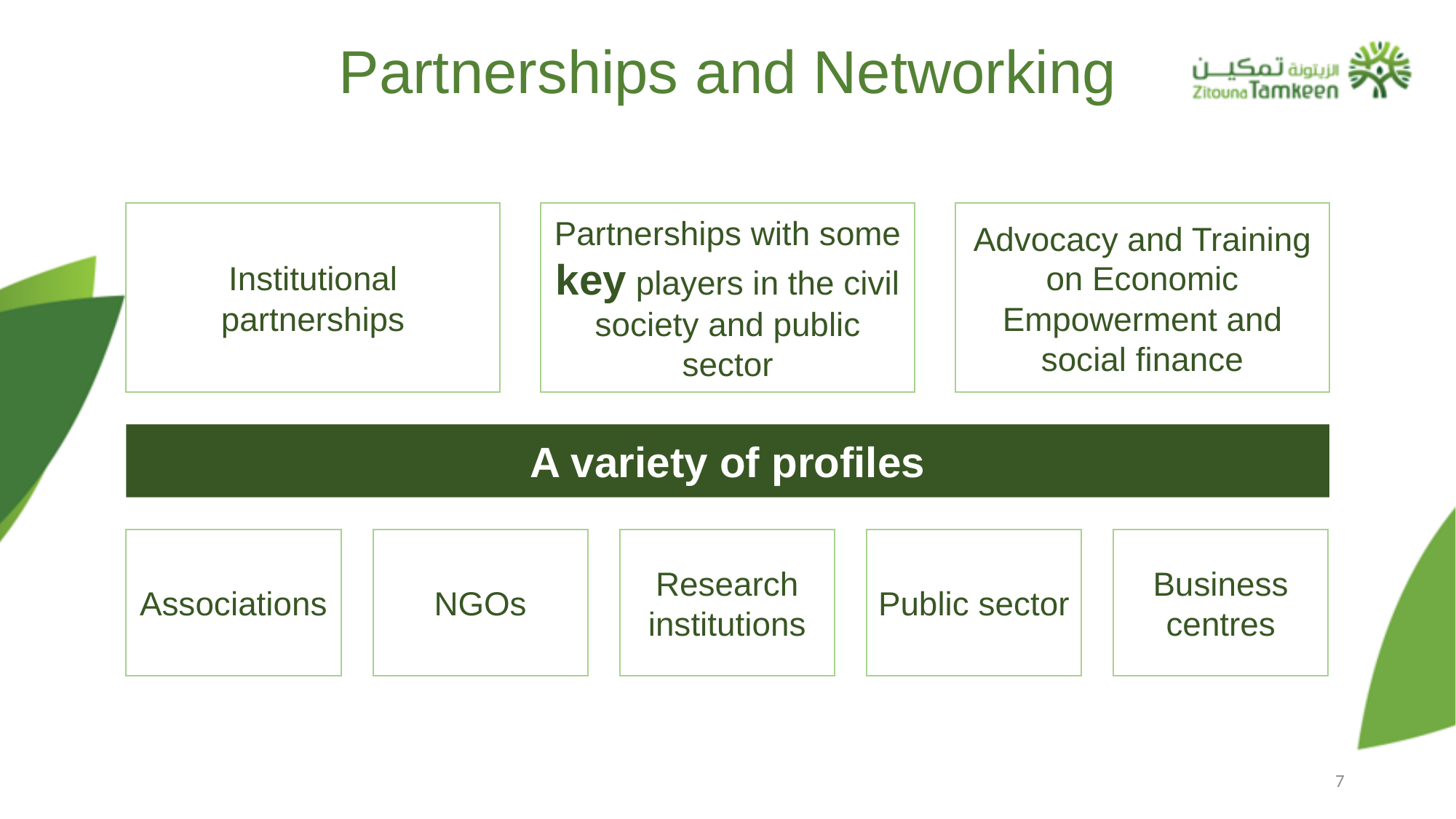

# Partnerships and Networking
Institutional partnerships
Partnerships with some key players in the civil society and public sector
Advocacy and Training on Economic Empowerment and social finance
A variety of profiles
Associations
NGOs
Research institutions
Public sector
Business centres
7